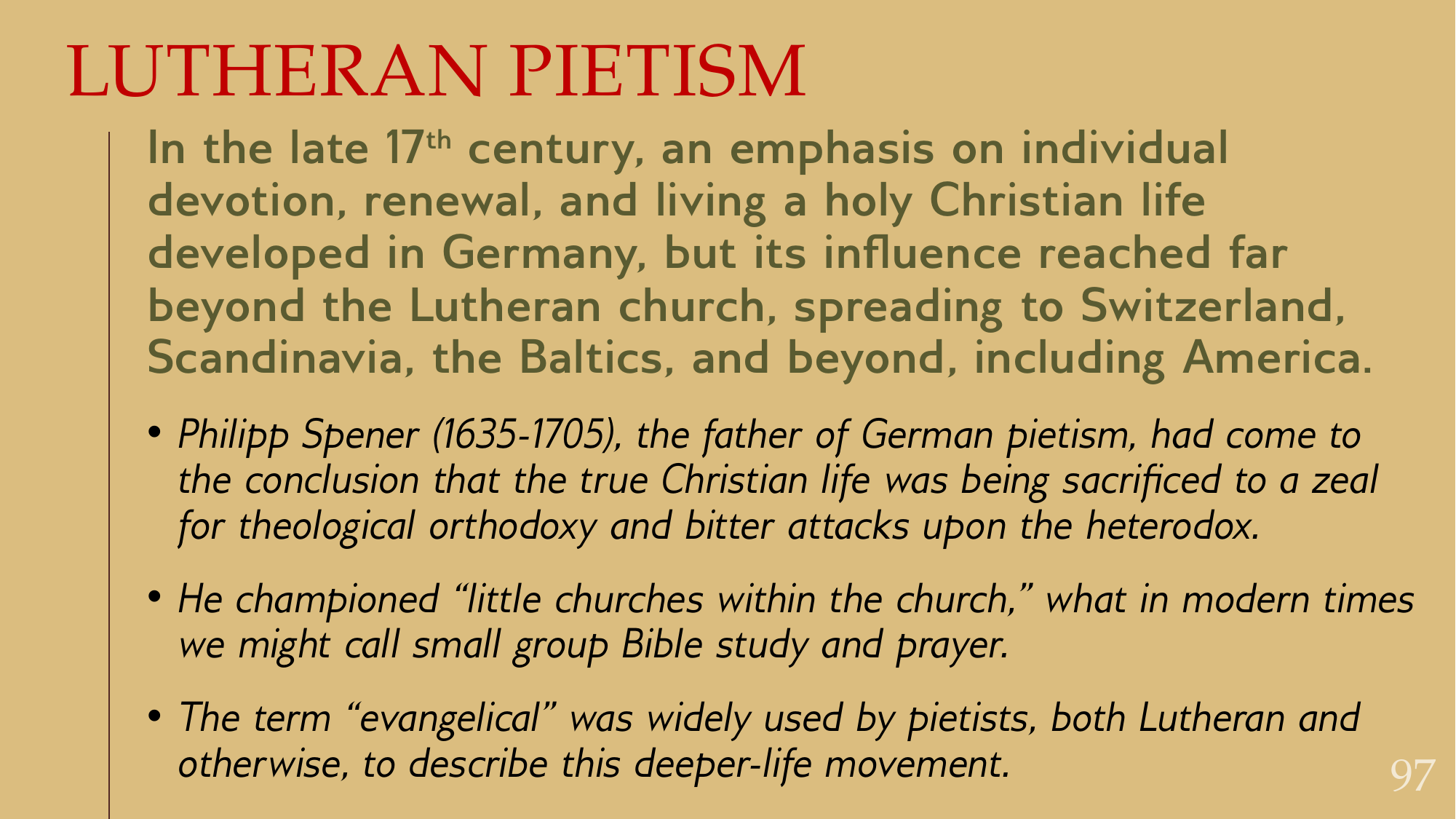

# Lutheran pietism
In the late 17th century, an emphasis on individual devotion, renewal, and living a holy Christian life developed in Germany, but its influence reached far beyond the Lutheran church, spreading to Switzerland, Scandinavia, the Baltics, and beyond, including America.
Philipp Spener (1635-1705), the father of German pietism, had come to the conclusion that the true Christian life was being sacrificed to a zeal for theological orthodoxy and bitter attacks upon the heterodox.
He championed “little churches within the church,” what in modern times we might call small group Bible study and prayer.
The term “evangelical” was widely used by pietists, both Lutheran and otherwise, to describe this deeper-life movement.
97